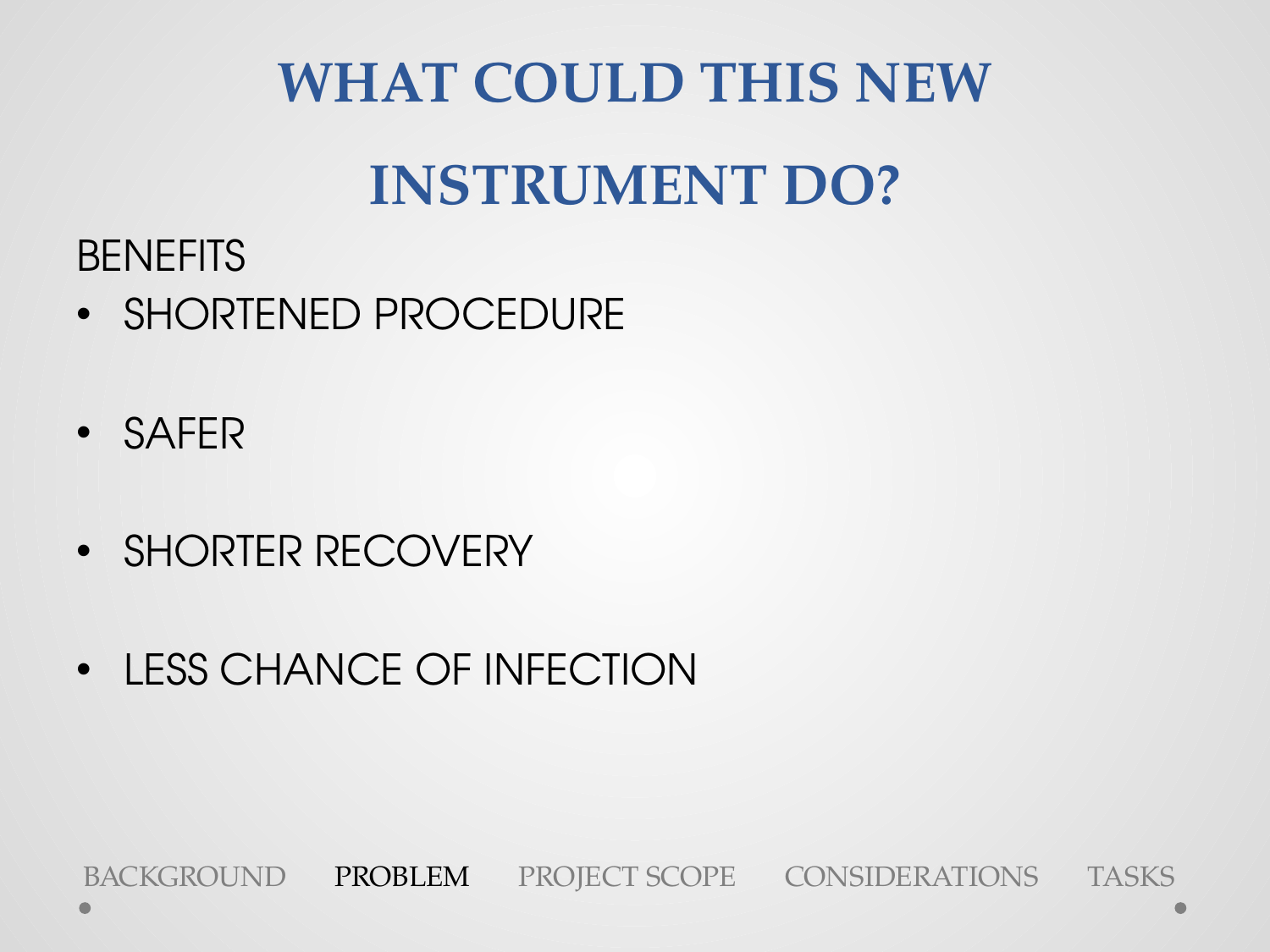

# WHAT COULD THIS NEW INSTRUMENT DO?
BENEFITS
SHORTENED PROCEDURE

SAFER

SHORTER RECOVERY

LESS CHANCE OF INFECTION
BACKGROUND       PROBLEM       PROJECT SCOPE       CONSIDERATIONS       TASKS